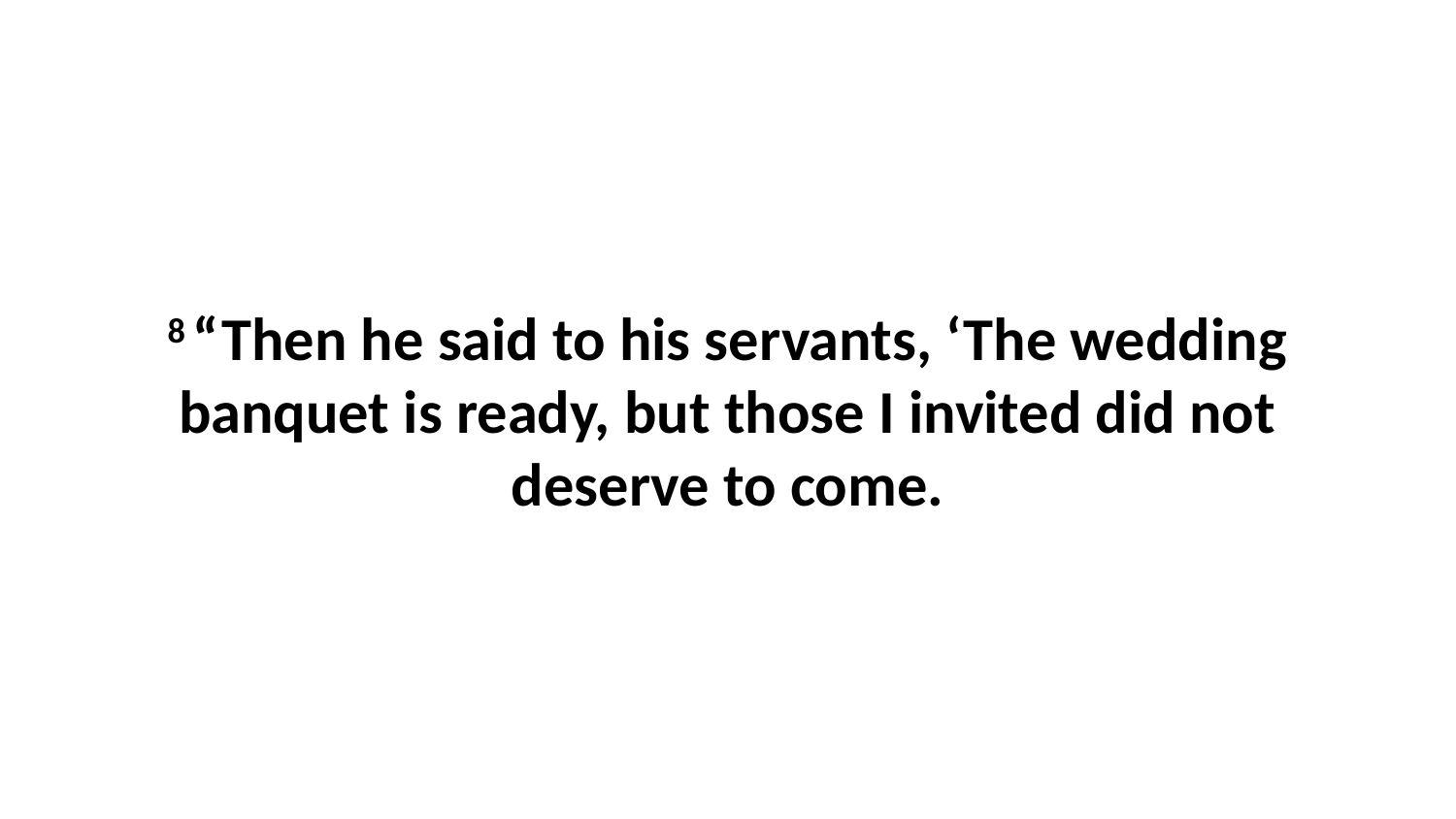

8 “Then he said to his servants, ‘The wedding banquet is ready, but those I invited did not deserve to come.